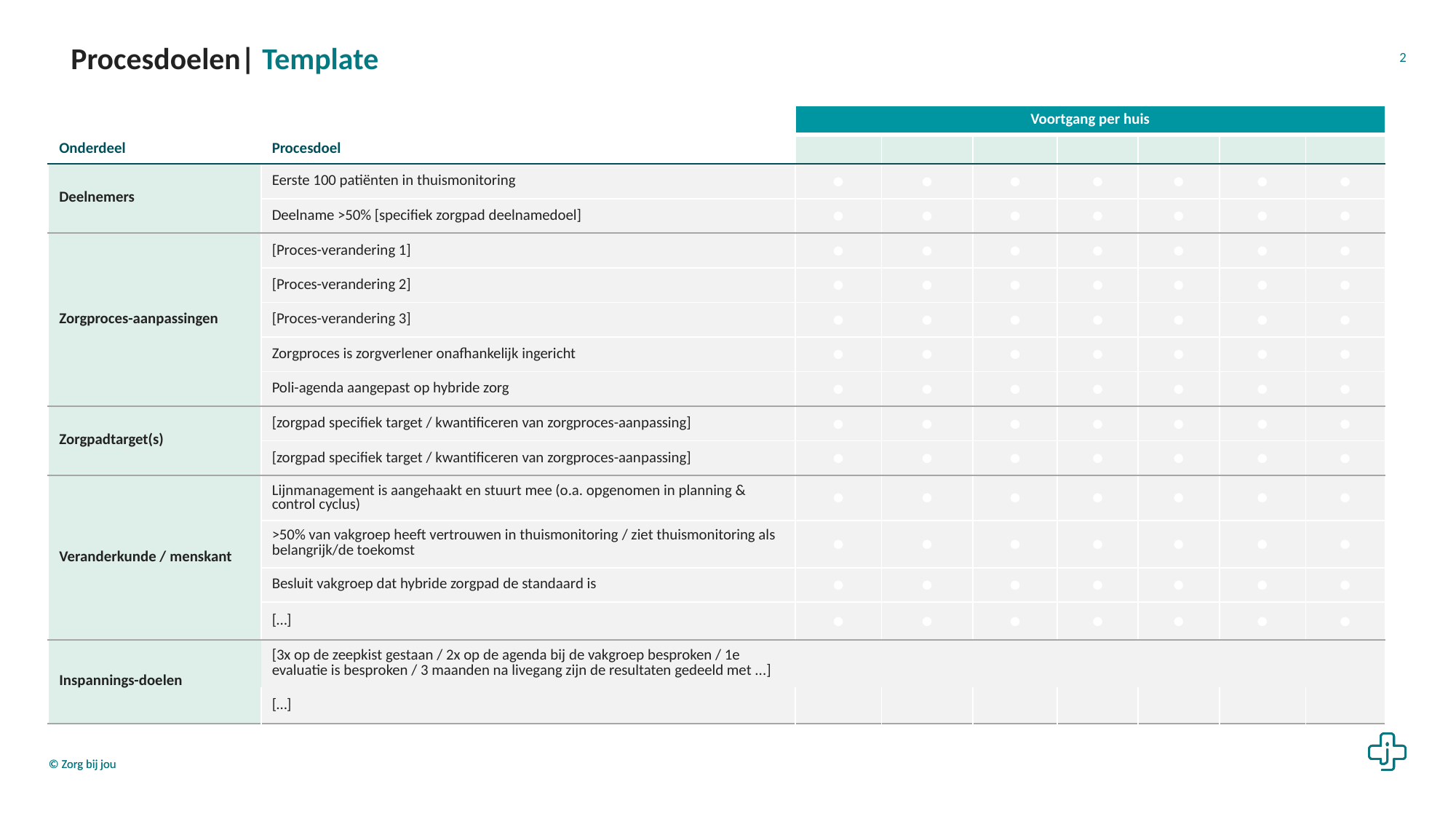

Procesdoelen| Template
2
|  |  | Voortgang per huis |  |  |  |  |  |  |
| --- | --- | --- | --- | --- | --- | --- | --- | --- |
| Onderdeel | Procesdoel |  |  |  |  |  |  |  |
| Deelnemers | Eerste 100 patiënten in thuismonitoring | ● | ● | ● | ● | ● | ● | ● |
|  | Deelname >50% [specifiek zorgpad deelnamedoel] | ● | ● | ● | ● | ● | ● | ● |
| Zorgproces-aanpassingen | [Proces-verandering 1] | ● | ● | ● | ● | ● | ● | ● |
|  | [Proces-verandering 2] | ● | ● | ● | ● | ● | ● | ● |
|  | [Proces-verandering 3] | ● | ● | ● | ● | ● | ● | ● |
|  | Zorgproces is zorgverlener onafhankelijk ingericht | ● | ● | ● | ● | ● | ● | ● |
|  | Poli-agenda aangepast op hybride zorg | ● | ● | ● | ● | ● | ● | ● |
| Zorgpadtarget(s) | [zorgpad specifiek target / kwantificeren van zorgproces-aanpassing] | ● | ● | ● | ● | ● | ● | ● |
|  | [zorgpad specifiek target / kwantificeren van zorgproces-aanpassing] | ● | ● | ● | ● | ● | ● | ● |
| Veranderkunde / menskant | Lijnmanagement is aangehaakt en stuurt mee (o.a. opgenomen in planning & control cyclus) | ● | ● | ● | ● | ● | ● | ● |
|  | >50% van vakgroep heeft vertrouwen in thuismonitoring​ / ziet thuismonitoring als belangrijk/de toekomst | ● | ● | ● | ● | ● | ● | ● |
|  | Besluit vakgroep dat hybride zorgpad de standaard is​ | ● | ● | ● | ● | ● | ● | ● |
|  | […] | ● | ● | ● | ● | ● | ● | ● |
| Inspannings-doelen | [3x op de zeepkist gestaan / 2x op de agenda bij de vakgroep besproken / 1e evaluatie is besproken / 3 maanden na livegang zijn de resultaten gedeeld met ...] |  |  |  |  |  |  |  |
|  | […] |  |  |  |  |  |  |  |